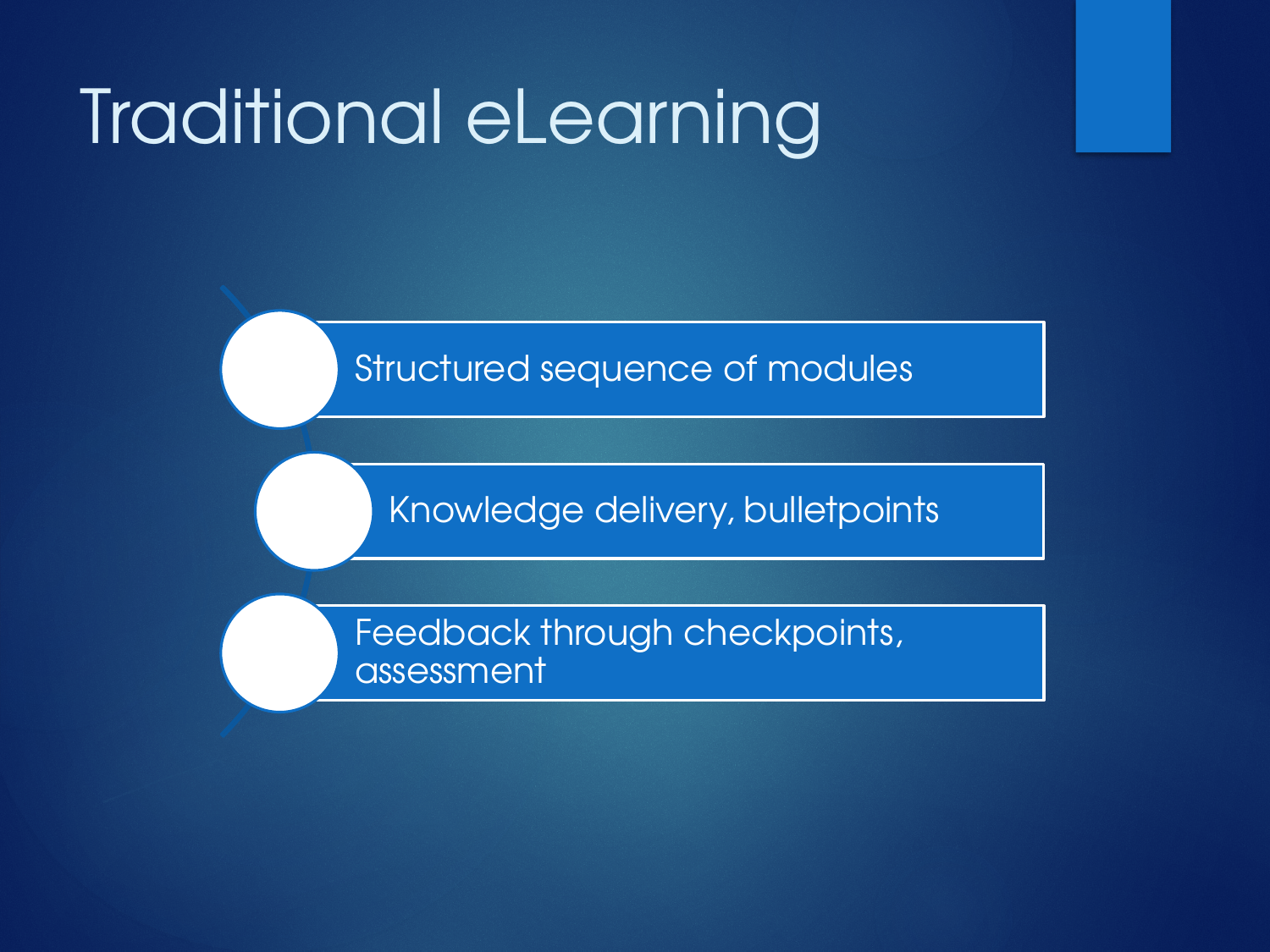

# Traditional eLearning
Structured sequence of modules
Knowledge delivery, bulletpoints
Feedback through checkpoints, assessment